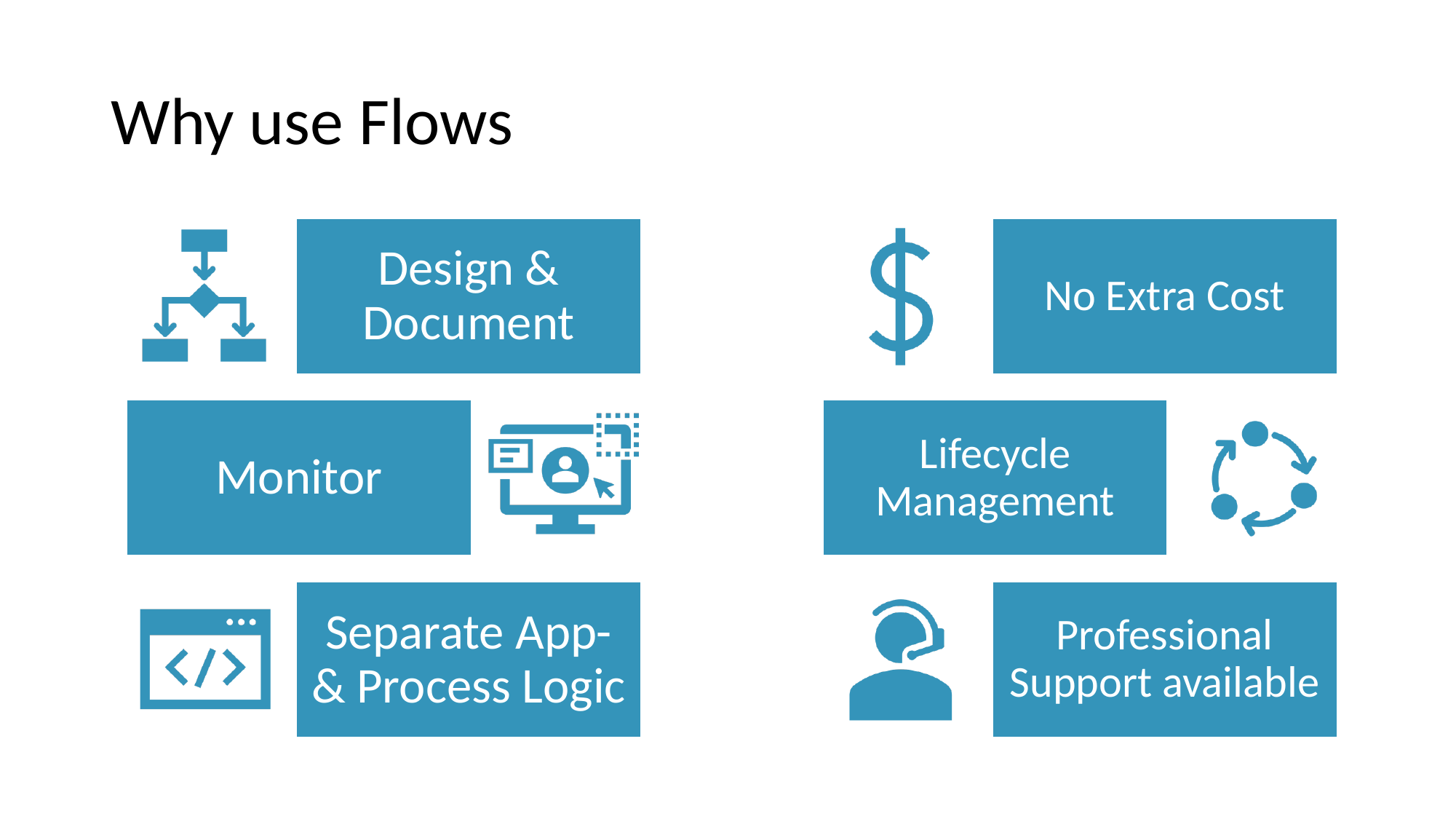

# Why use Flows
Design & Document
Monitor
Separate App- & Process Logic
No Extra Cost
Lifecycle Management
Professional Support available